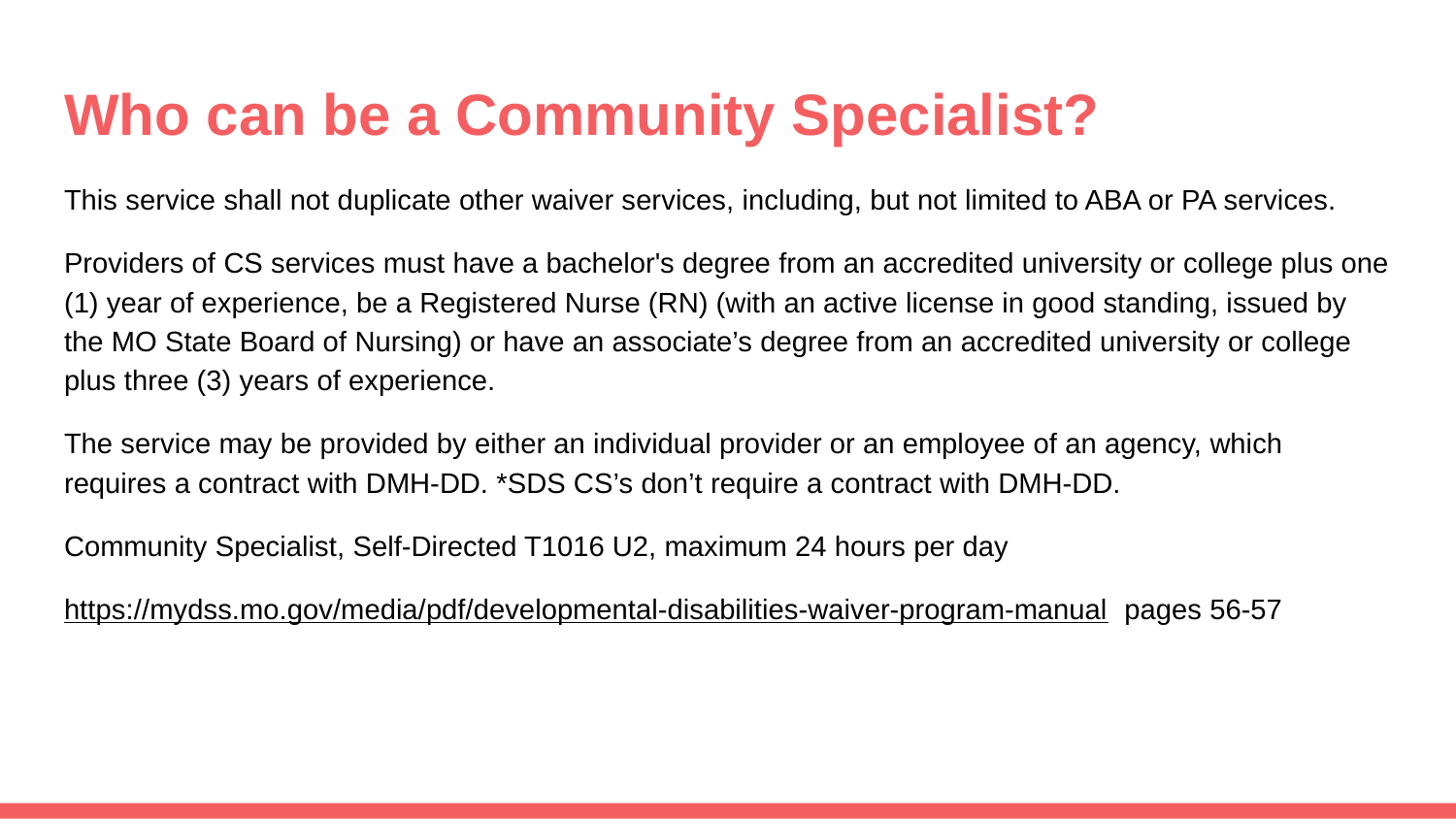

# Who can be a Community Specialist?
This service shall not duplicate other waiver services, including, but not limited to ABA or PA services.
Providers of CS services must have a bachelor's degree from an accredited university or college plus one (1) year of experience, be a Registered Nurse (RN) (with an active license in good standing, issued by the MO State Board of Nursing) or have an associate’s degree from an accredited university or college plus three (3) years of experience.
The service may be provided by either an individual provider or an employee of an agency, which requires a contract with DMH-DD. *SDS CS’s don’t require a contract with DMH-DD.
Community Specialist, Self-Directed T1016 U2, maximum 24 hours per day
https://mydss.mo.gov/media/pdf/developmental-disabilities-waiver-program-manual  pages 56-57